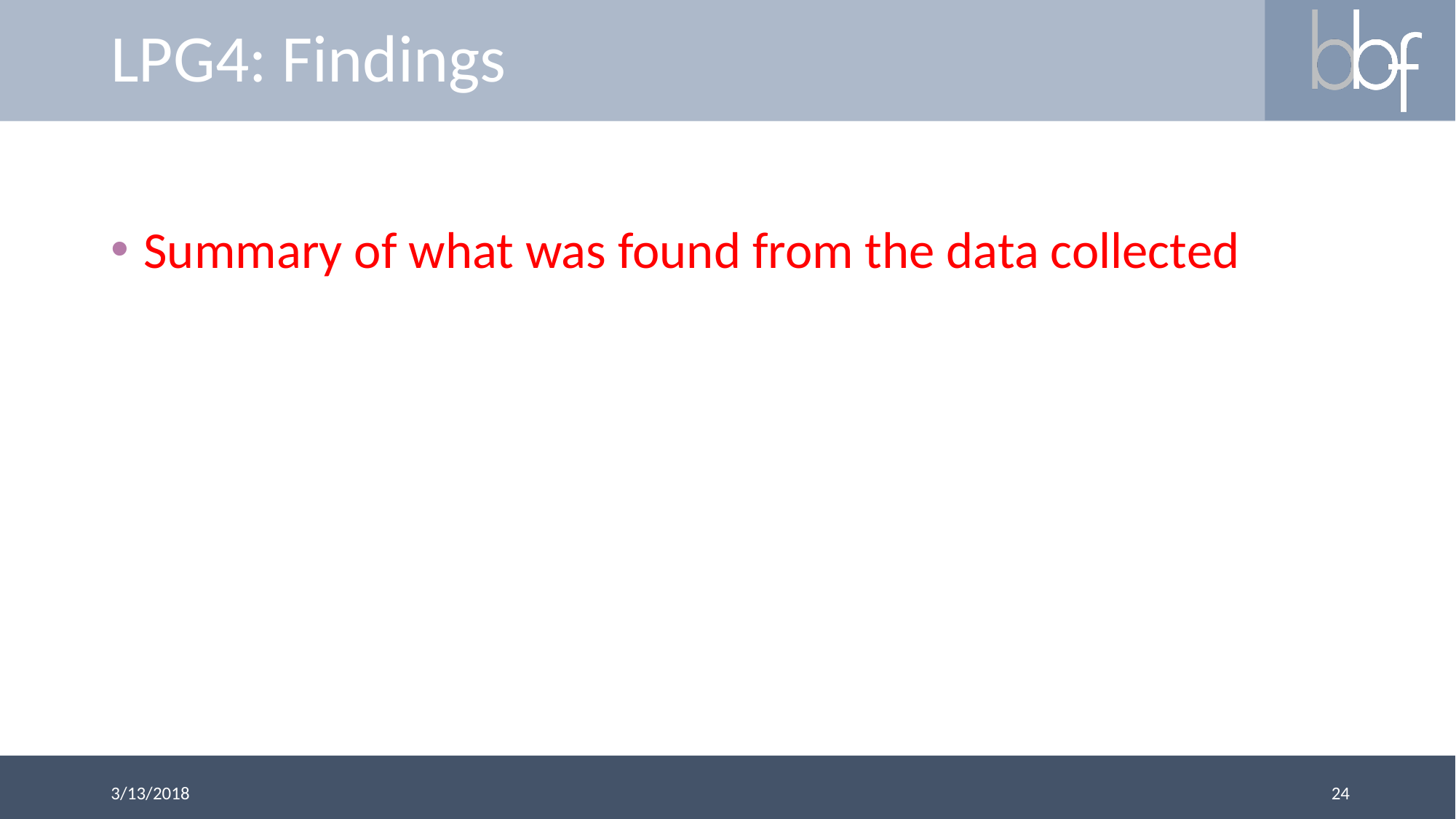

# LPG4: Findings
Summary of what was found from the data collected
24
3/13/2018